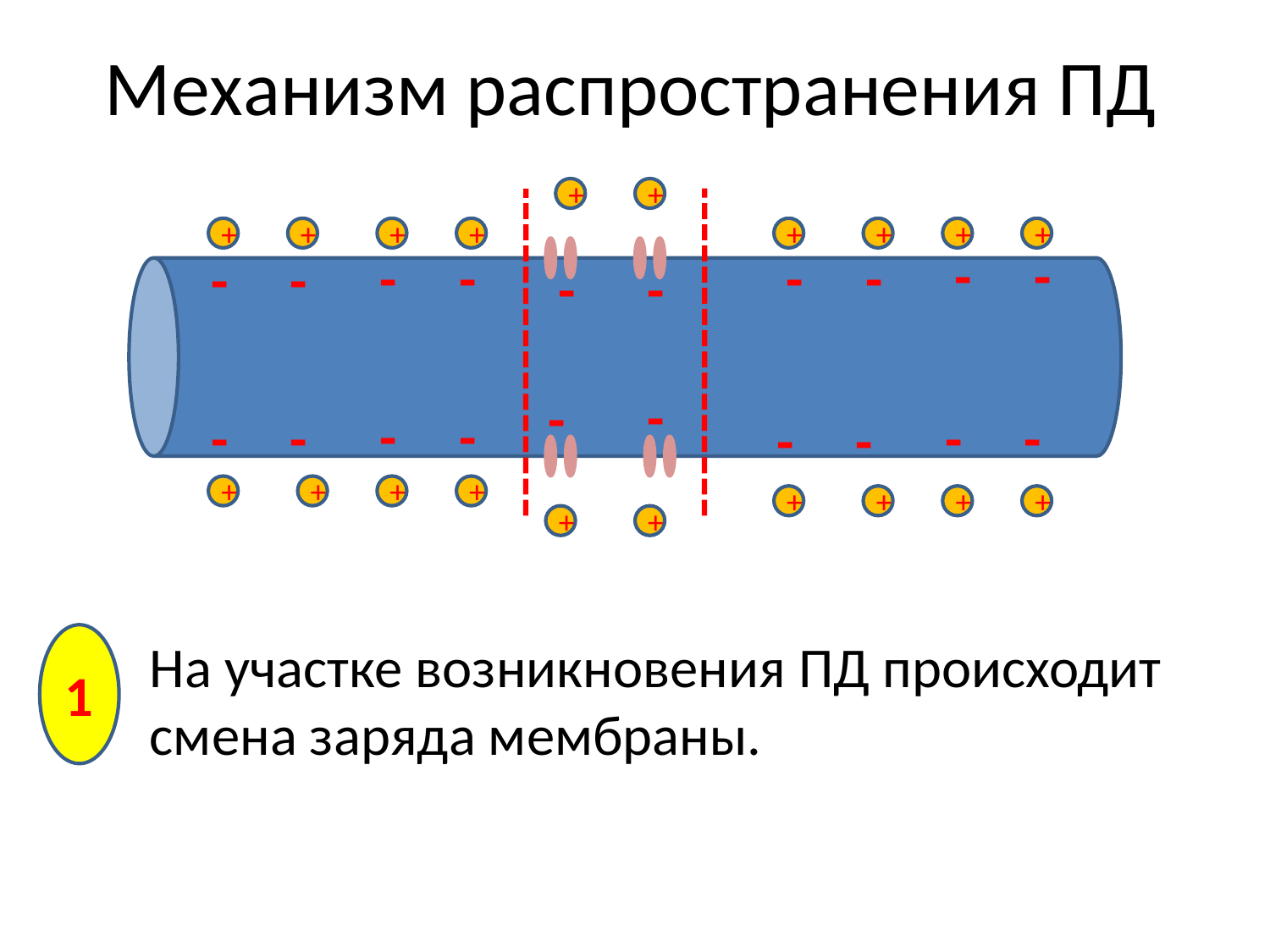

# Механизм распространения ПД
-
-
+
+
+
+
+
+
+
+
+
+
-
-
-
-
-
-
-
-

-
-
-
-
-
-
-
-
-
-
-
-

+
+
+
+
-
-
+
+
+
+
+
+
1
	На участке возникновения ПД происходит смена заряда мембраны.